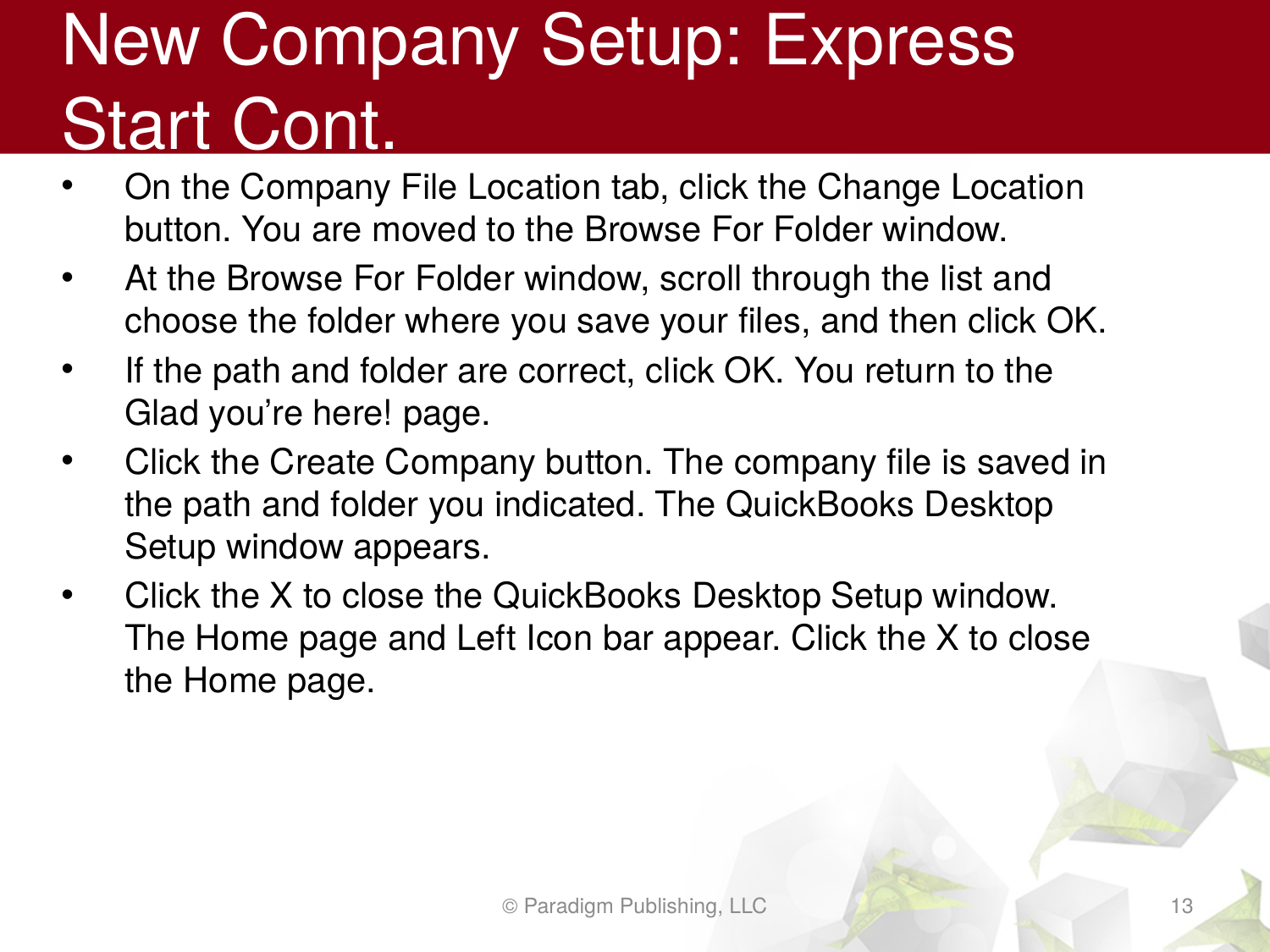

# New Company Setup: Express Start Cont.
On the Company File Location tab, click the Change Location button. You are moved to the Browse For Folder window.
At the Browse For Folder window, scroll through the list and choose the folder where you save your files, and then click OK.
If the path and folder are correct, click OK. You return to the Glad you’re here! page.
Click the Create Company button. The company file is saved in the path and folder you indicated. The QuickBooks Desktop Setup window appears.
Click the X to close the QuickBooks Desktop Setup window. The Home page and Left Icon bar appear. Click the X to close the Home page.
© Paradigm Publishing, LLC
13